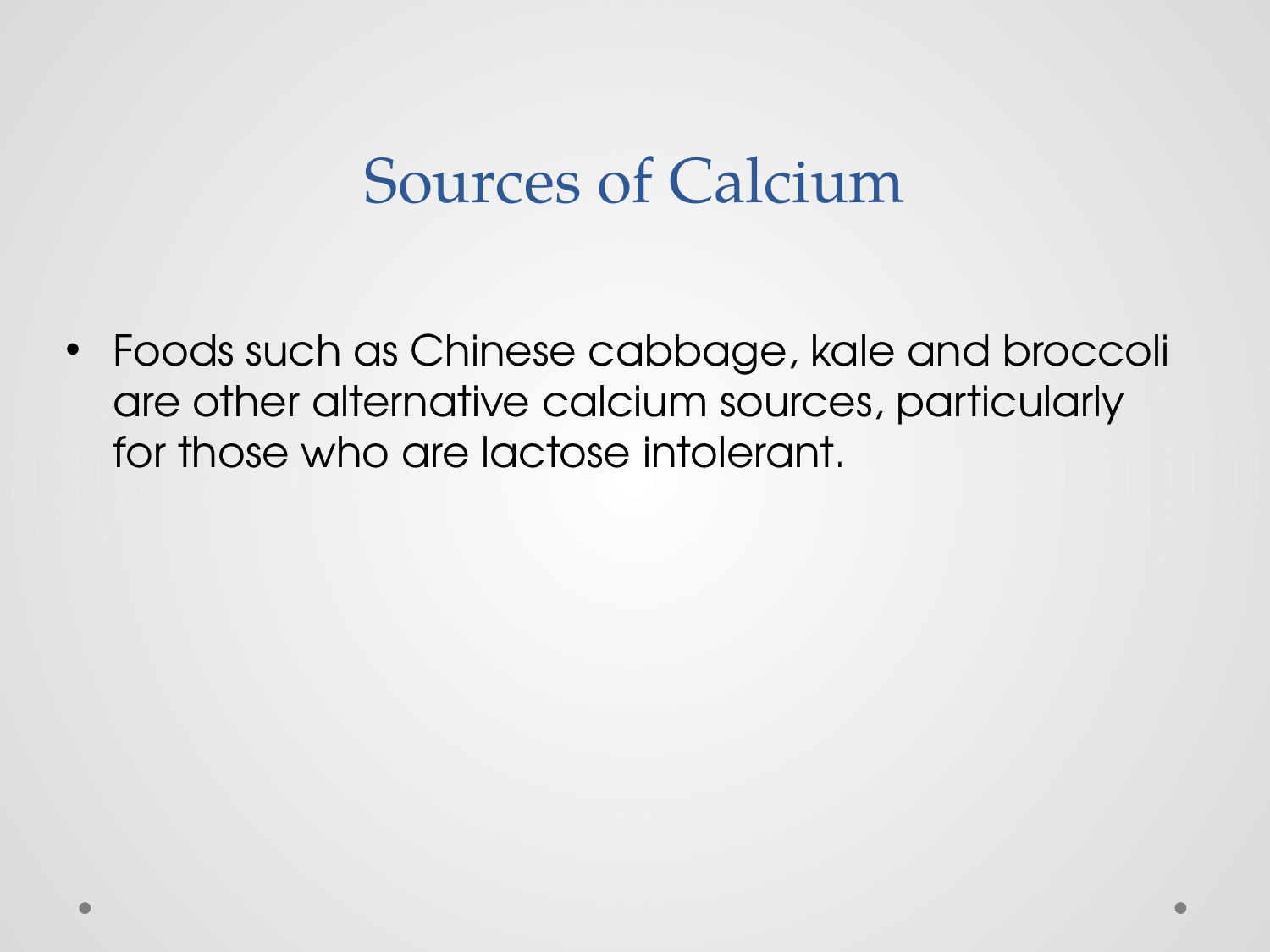

# Sources of Calcium
Foods such as Chinese cabbage, kale and broccoli are other alternative calcium sources, particularly for those who are lactose intolerant.